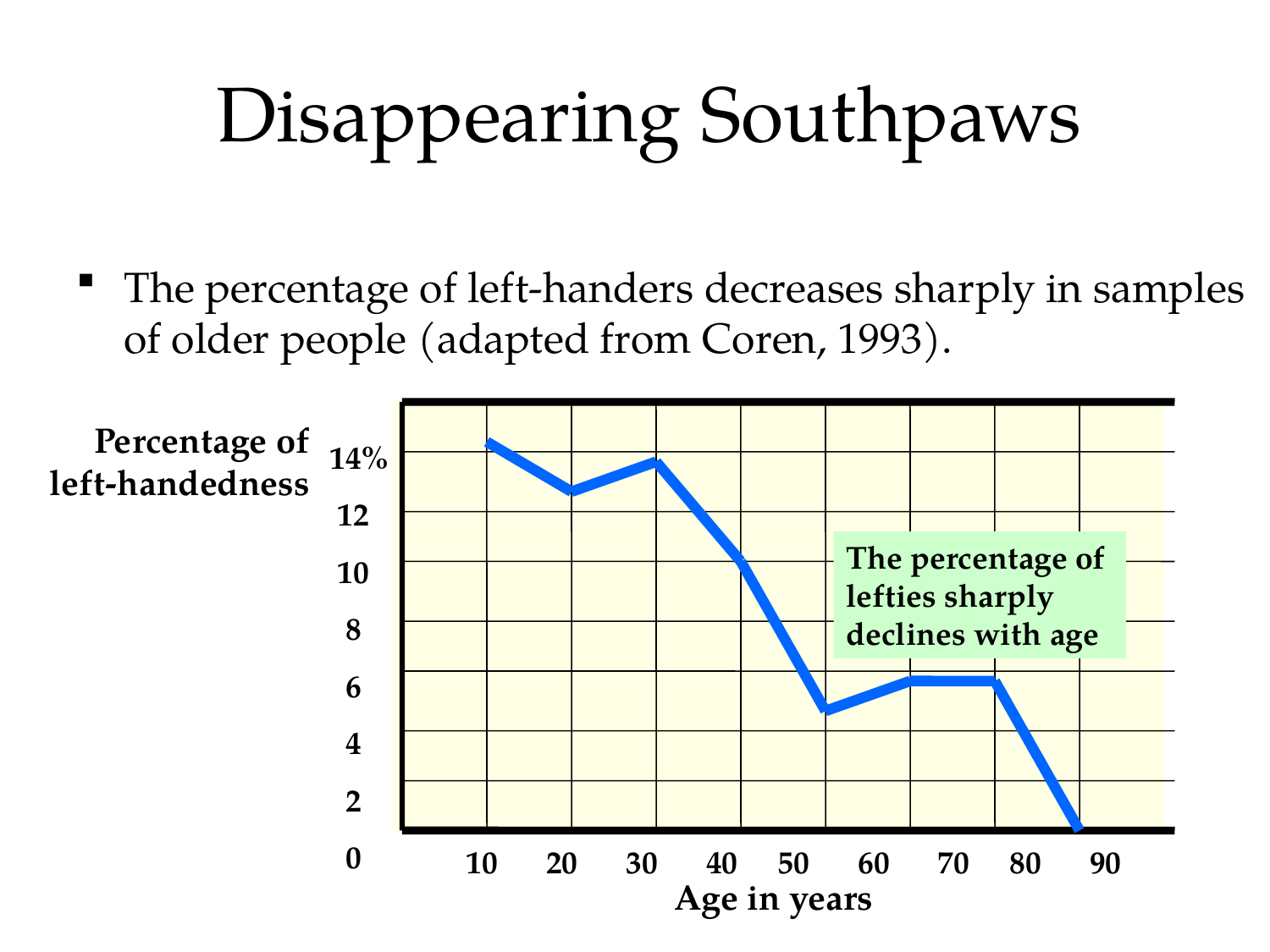

# Disappearing Southpaws
The percentage of left-handers decreases sharply in samples of older people (adapted from Coren, 1993).

Percentage of
left-handedness
14%
 12
 10
  8
  6
  4
  2
  0

The percentage of
lefties sharply
declines with age

10      20      30      40     50      60      70     80      90
Age in years